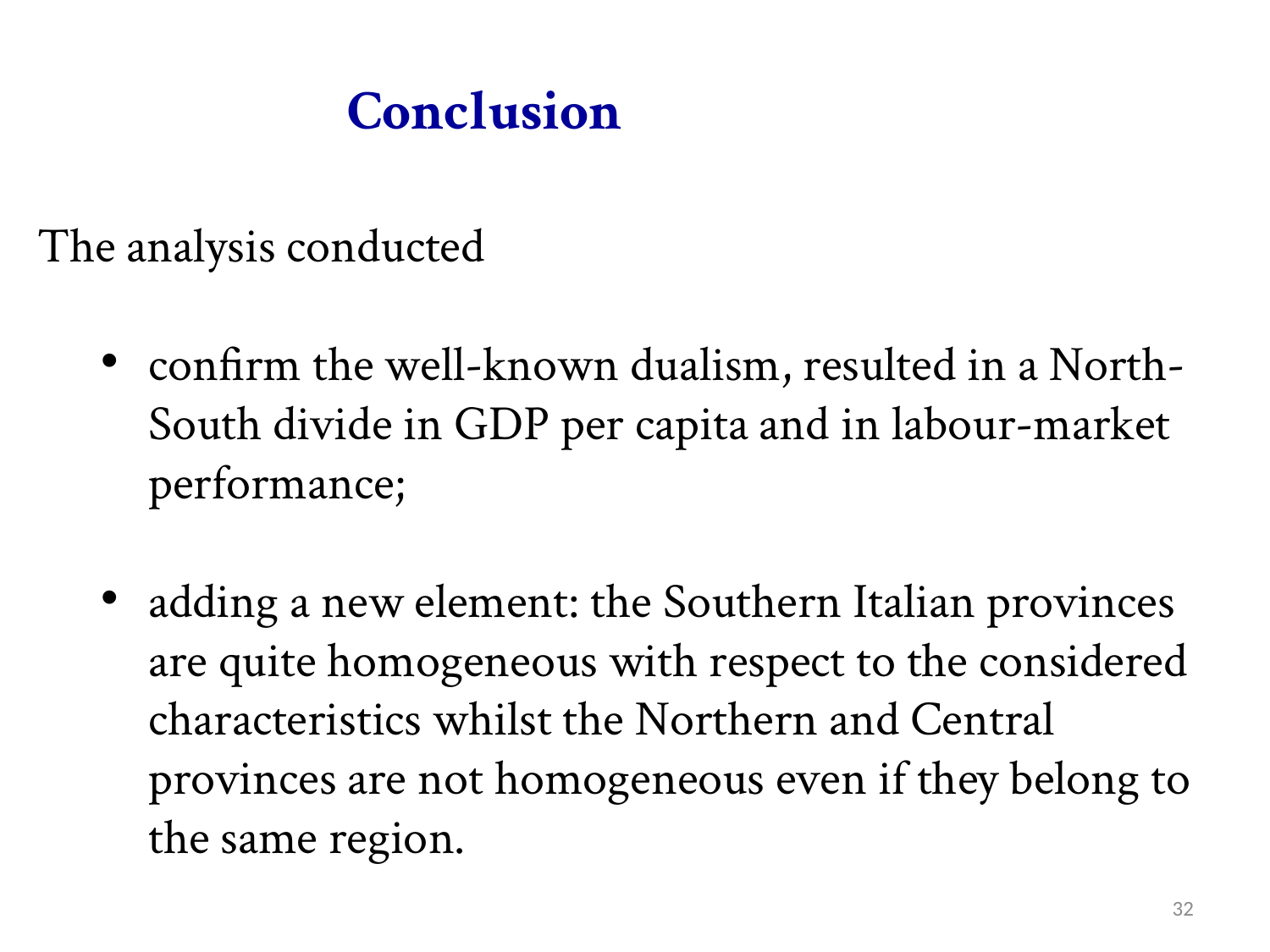

Conclusion
The analysis conducted

confirm the well-known dualism, resulted in a North-South divide in GDP per capita and in labour-market performance;

adding a new element: the Southern Italian provinces are quite homogeneous with respect to the considered characteristics whilst the Northern and Central provinces are not homogeneous even if they belong to the same region.

32